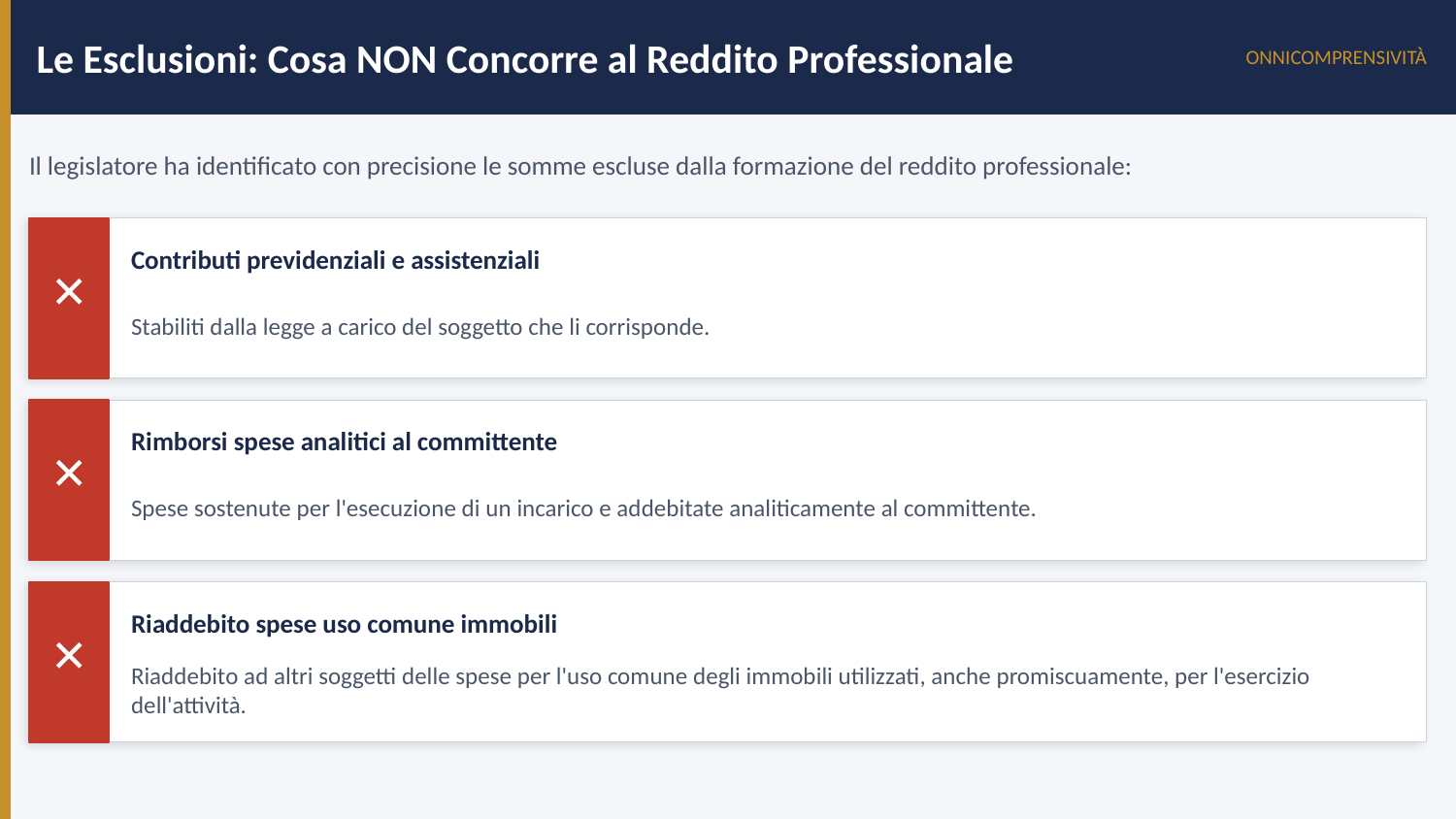

Le Esclusioni: Cosa NON Concorre al Reddito Professionale
ONNICOMPRENSIVITÀ
Il legislatore ha identificato con precisione le somme escluse dalla formazione del reddito professionale:

Contributi previdenziali e assistenziali
✕
Stabiliti dalla legge a carico del soggetto che li corrisponde.

Rimborsi spese analitici al committente
✕
Spese sostenute per l'esecuzione di un incarico e addebitate analiticamente al committente.

Riaddebito spese uso comune immobili
✕
Riaddebito ad altri soggetti delle spese per l'uso comune degli immobili utilizzati, anche promiscuamente, per l'esercizio dell'attività.